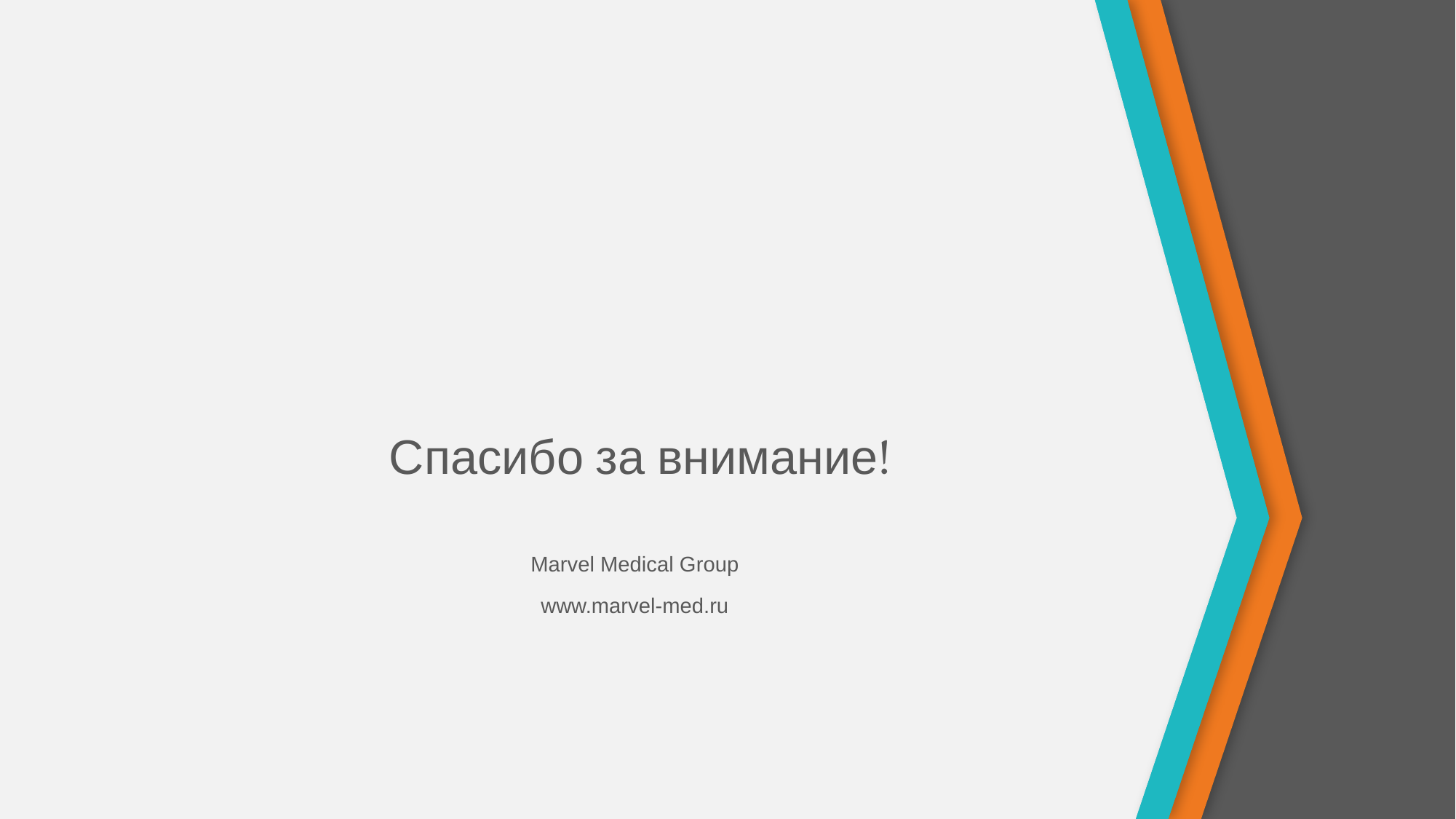

# Спасибо за внимание!
Marvel Medical Group
www.marvel-med.ru